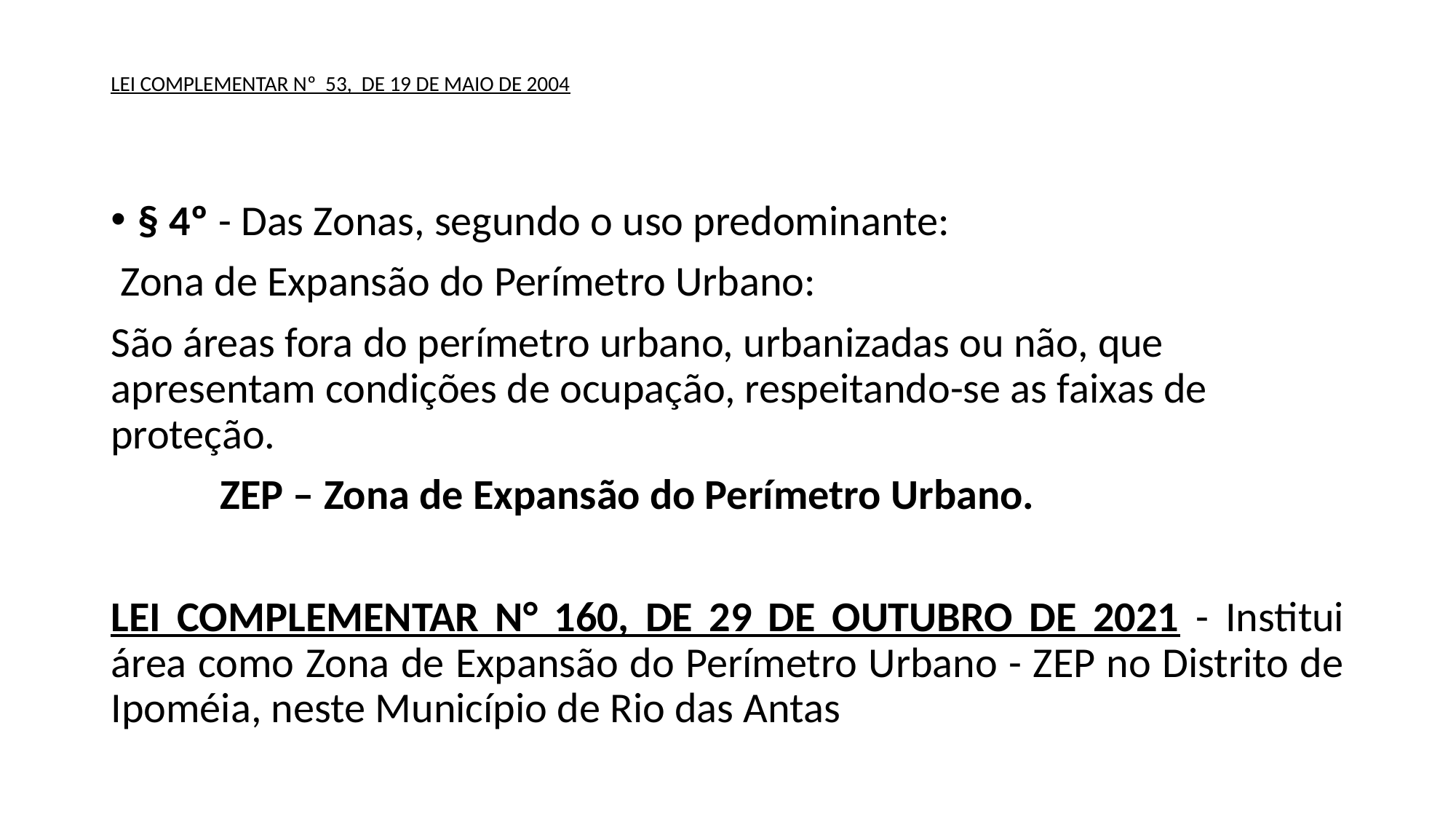

# LEI COMPLEMENTAR Nº  53,  DE 19 DE MAIO DE 2004

§ 4º - Das Zonas, segundo o uso predominante:
 Zona de Expansão do Perímetro Urbano:
São áreas fora do perímetro urbano, urbanizadas ou não, que apresentam condições de ocupação, respeitando-se as faixas de proteção.
	ZEP – Zona de Expansão do Perímetro Urbano.

LEI COMPLEMENTAR N° 160, DE 29 DE OUTUBRO DE 2021 - Institui área como Zona de Expansão do Perímetro Urbano - ZEP no Distrito de Ipoméia, neste Município de Rio das Antas